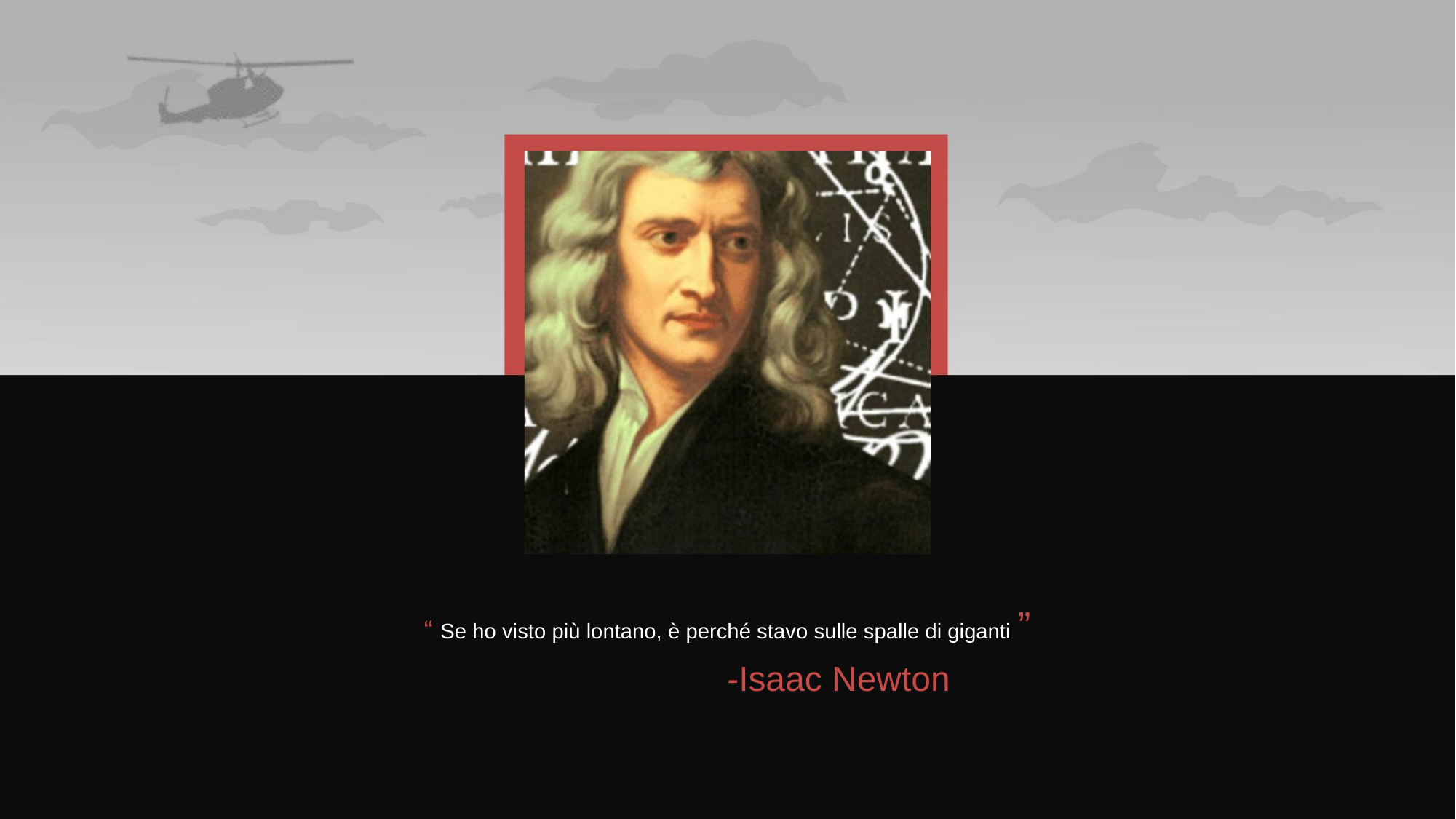

”
“ Se ho visto più lontano, è perché stavo sulle spalle di giganti
-Isaac Newton